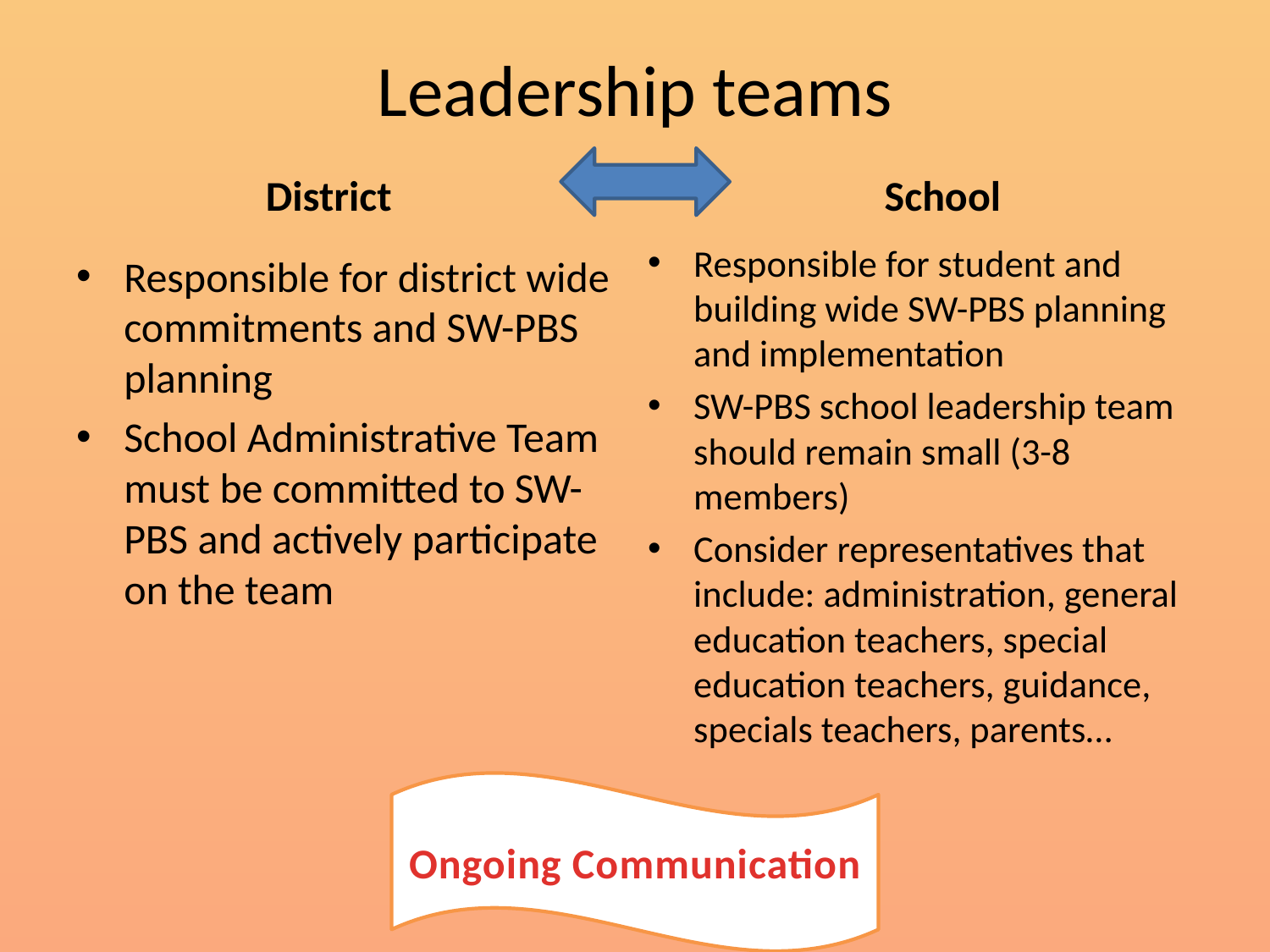

# Leadership teams
District
School

Responsible for student and building wide SW-PBS planning and implementation
SW-PBS school leadership team should remain small (3-8 members)
Consider representatives that include: administration, general education teachers, special education teachers, guidance, specials teachers, parents…

Responsible for district wide commitments and SW-PBS planning
School Administrative Team must be committed to SW-PBS and actively participate on the team

Ongoing Communication